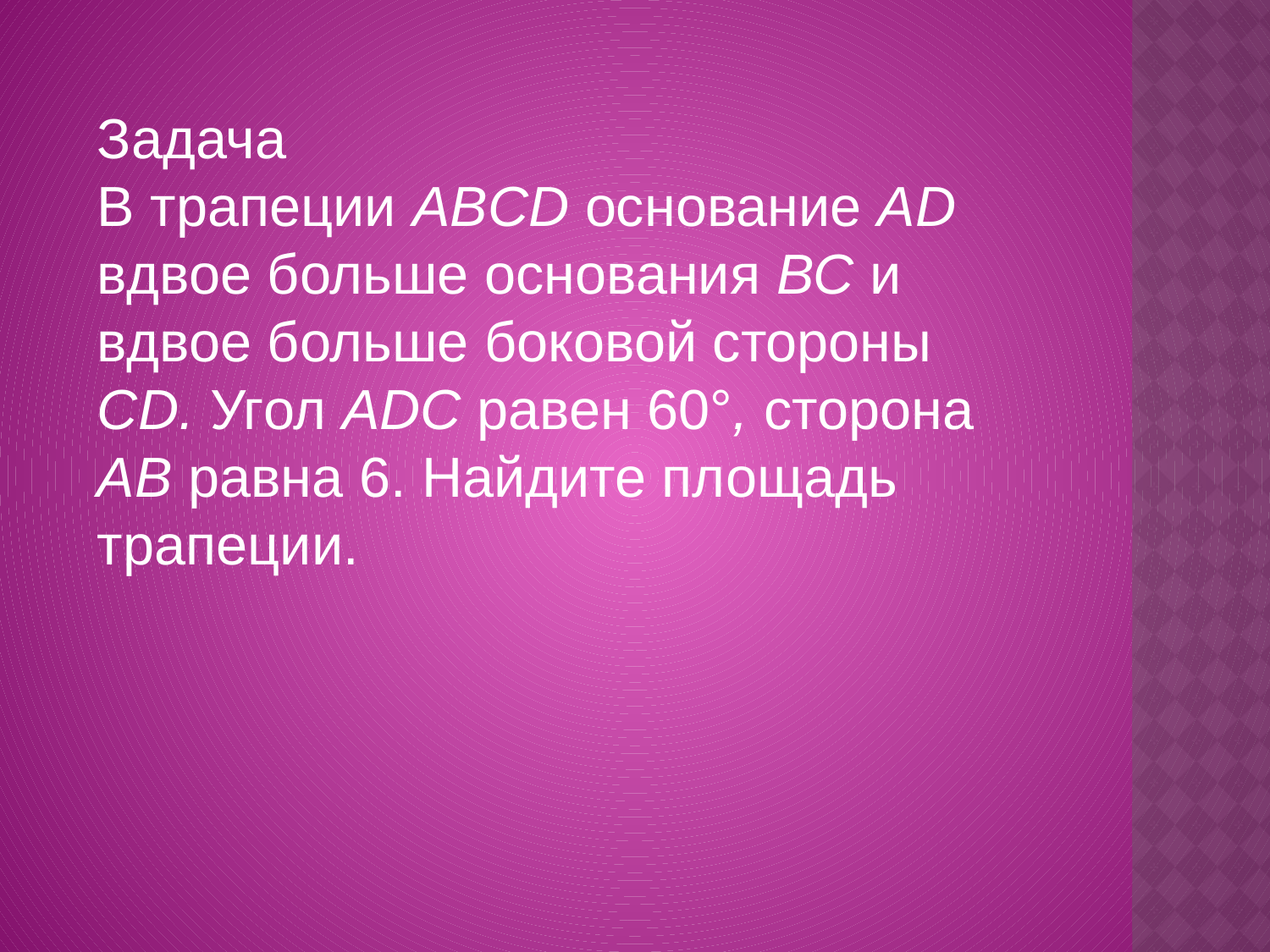

Задача
В трапеции ABCD основание AD вдвое больше основания ВС и вдвое больше боковой стороны CD. Угол ADC равен 60°, сторона AB равна 6. Найдите площадь трапеции.